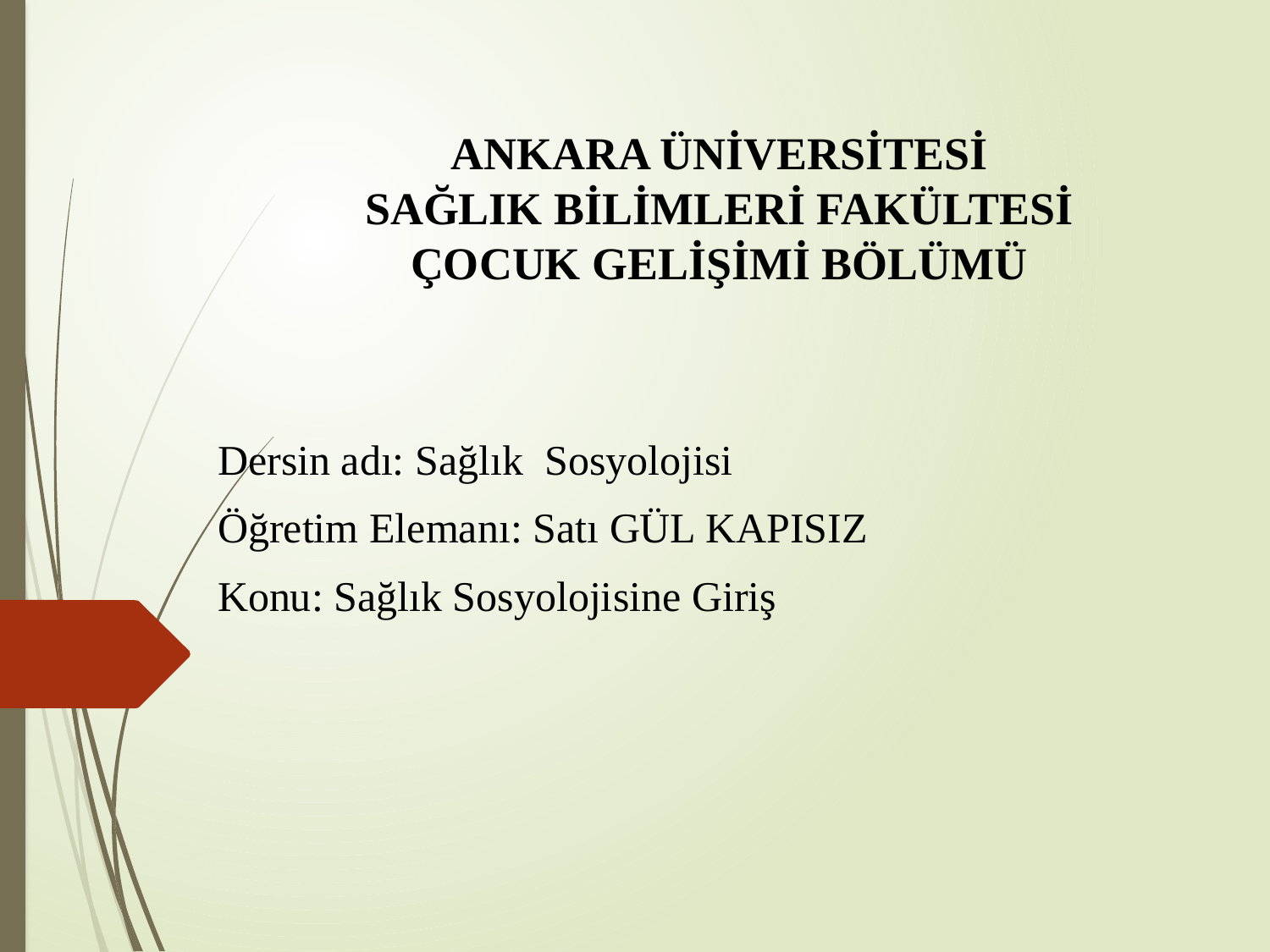

# ANKARA ÜNİVERSİTESİ SAĞLIK BİLİMLERİ FAKÜLTESİ ÇOCUK GELİŞİMİ BÖLÜMÜ
Dersin adı: Sağlık  Sosyolojisi
Öğretim Elemanı: Satı GÜL KAPISIZ
Konu: Sağlık Sosyolojisine Giriş